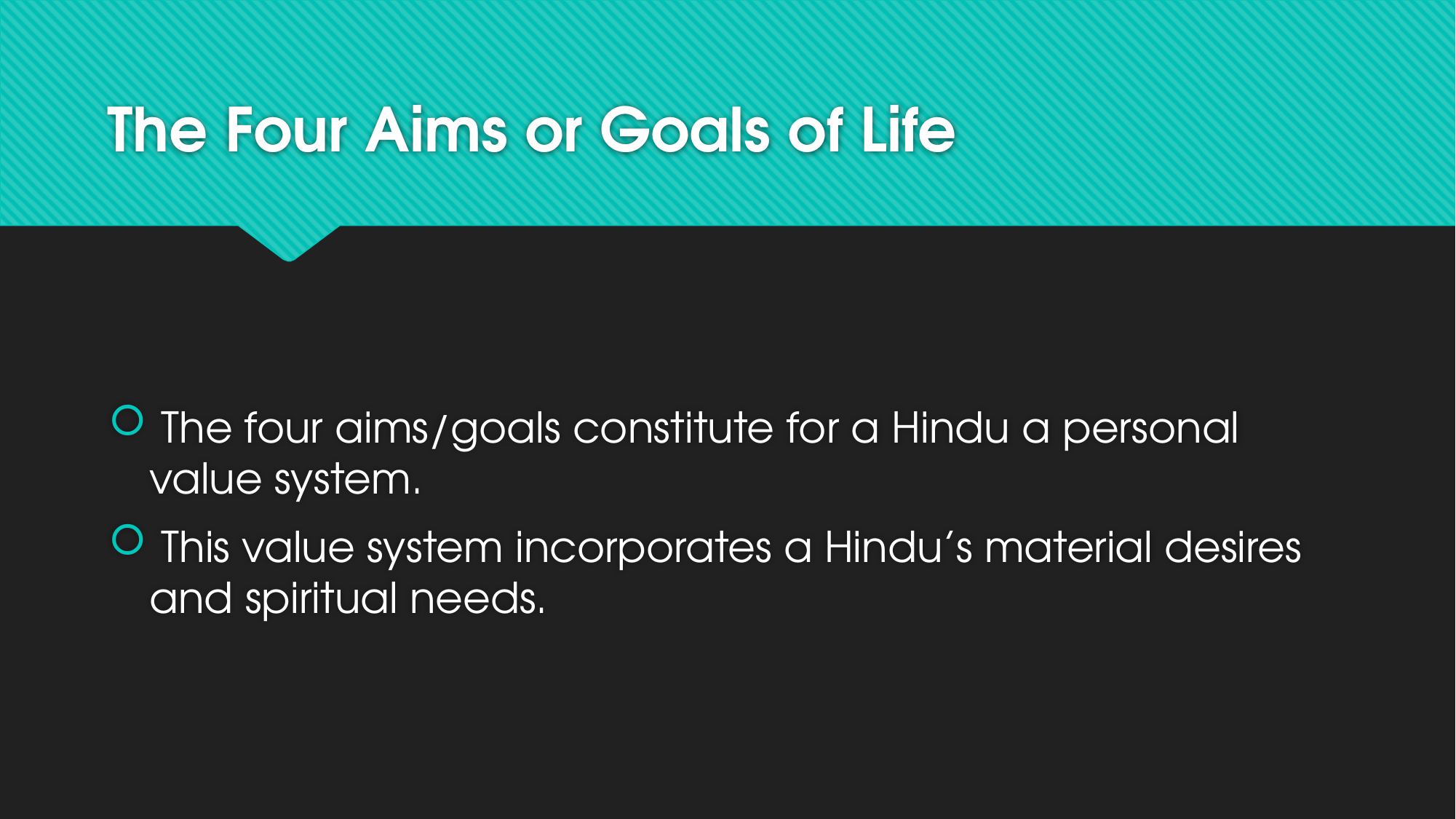

# The Four Aims or Goals of Life
 The four aims/goals constitute for a Hindu a personal value system.
 This value system incorporates a Hindu’s material desires and spiritual needs.